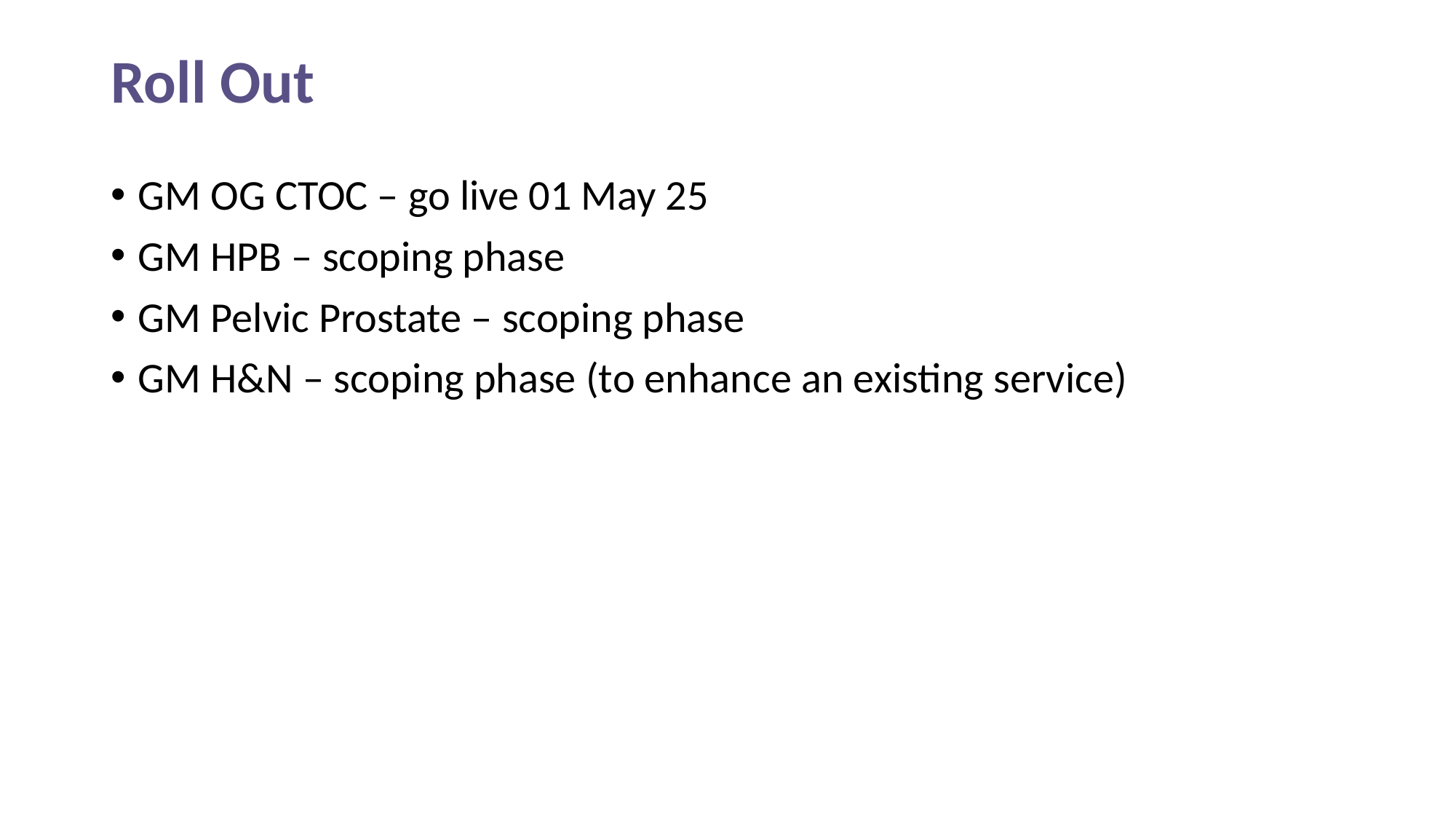

# Roll Out
GM OG CTOC – go live 01 May 25
GM HPB – scoping phase
GM Pelvic Prostate – scoping phase
GM H&N – scoping phase (to enhance an existing service)